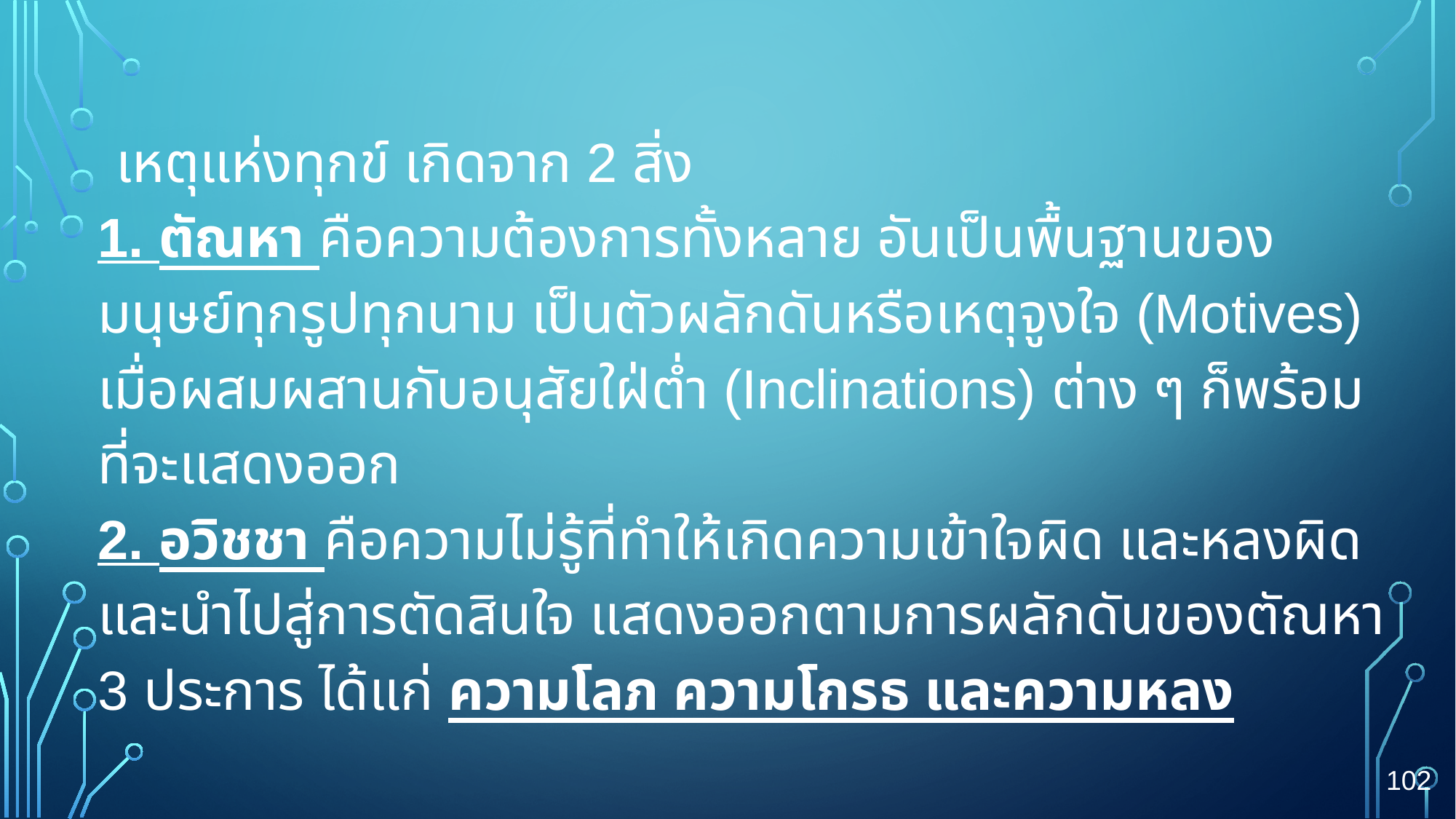

เหตุแห่งทุกข์ เกิดจาก 2 สิ่ง
			1. ตัณหา คือความต้องการทั้งหลาย อันเป็นพื้นฐานของมนุษย์ทุกรูปทุกนาม เป็นตัวผลักดันหรือเหตุจูงใจ (Motives) เมื่อผสมผสานกับอนุสัยใฝ่ต่ำ (Inclinations) ต่าง ๆ ก็พร้อมที่จะแสดงออก
			2. อวิชชา คือความไม่รู้ที่ทำให้เกิดความเข้าใจผิด และหลงผิด และนำไปสู่การตัดสินใจ แสดงออกตามการผลักดันของตัณหา 3 ประการ ได้แก่ ความโลภ ความโกรธ และความหลง
102